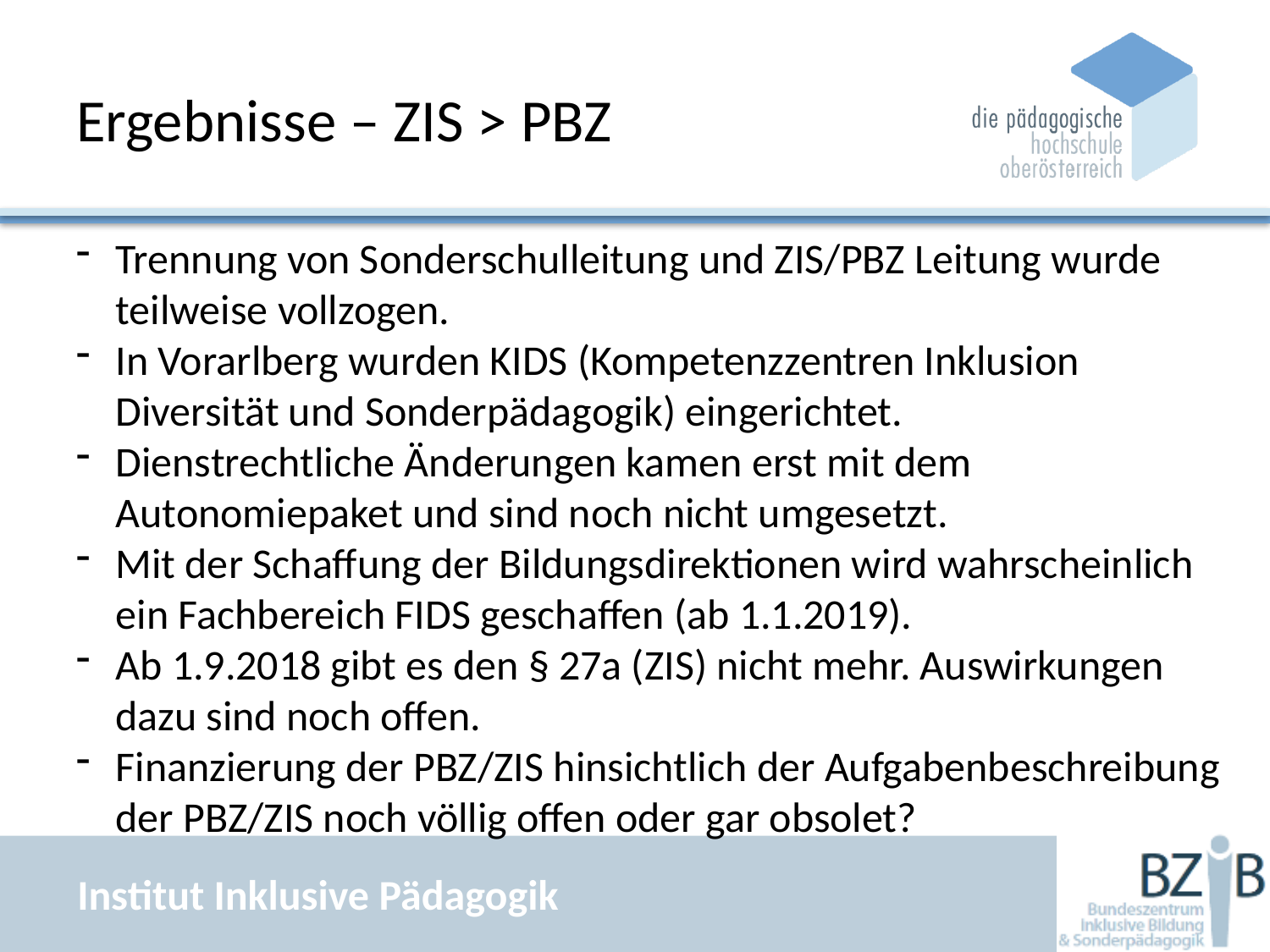

# Ergebnisse – ZIS > PBZ

Trennung von Sonderschulleitung und ZIS/PBZ Leitung wurde teilweise vollzogen.
In Vorarlberg wurden KIDS (Kompetenzzentren Inklusion Diversität und Sonderpädagogik) eingerichtet.
Dienstrechtliche Änderungen kamen erst mit dem Autonomiepaket und sind noch nicht umgesetzt.
Mit der Schaffung der Bildungsdirektionen wird wahrscheinlich ein Fachbereich FIDS geschaffen (ab 1.1.2019).
Ab 1.9.2018 gibt es den § 27a (ZIS) nicht mehr. Auswirkungen dazu sind noch offen.
Finanzierung der PBZ/ZIS hinsichtlich der Aufgabenbeschreibung der PBZ/ZIS noch völlig offen oder gar obsolet?